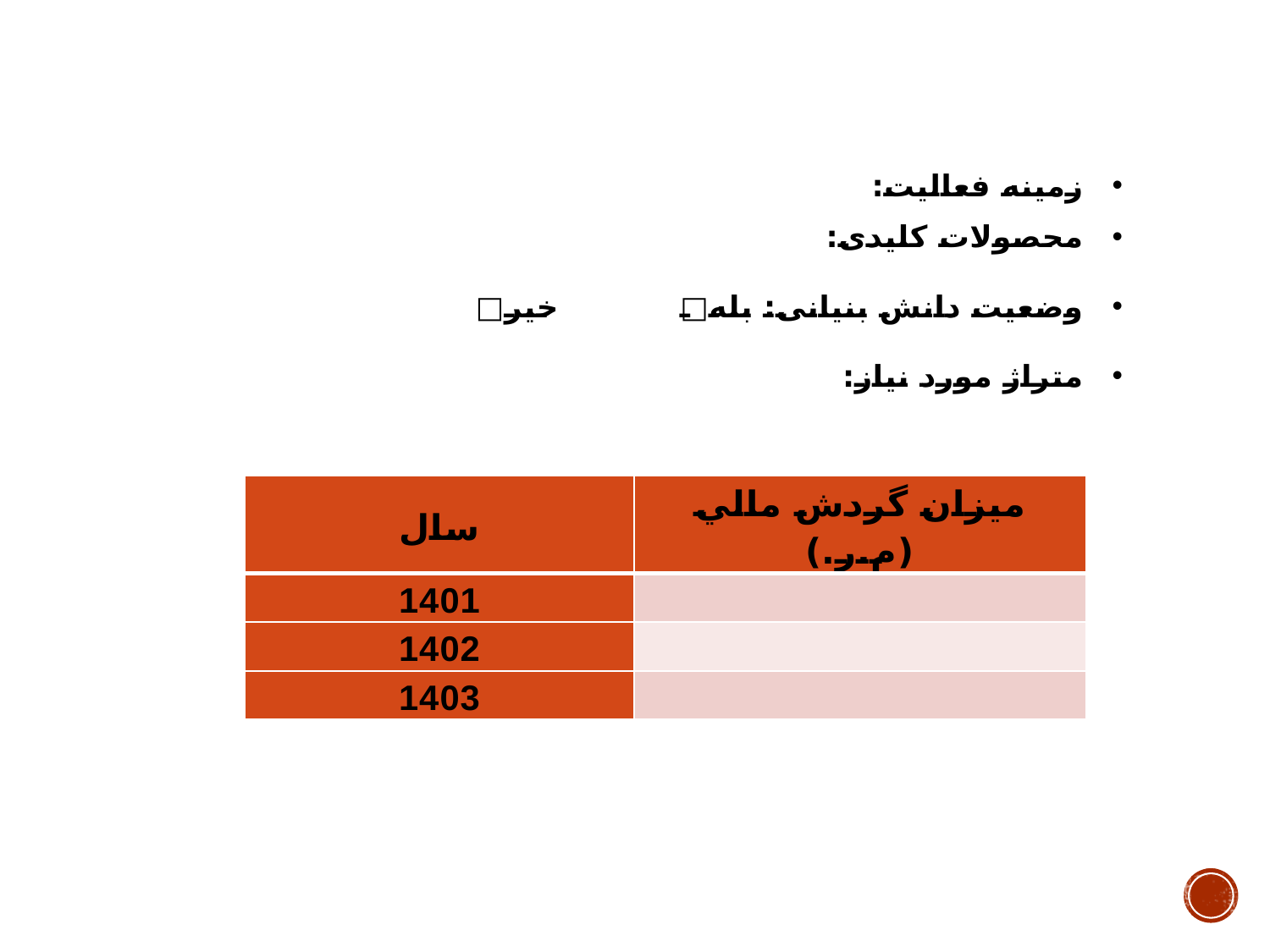

نام شرکت

زمینه فعالیت:
محصولات کلیدی:
وضعیت دانش بنیانی: بله□           خیر□
متراژ مورد نیاز:
| سال | ميزان گردش مالي (م.ر.) |
| --- | --- |
| 1401 |  |
| 1402 |  |
| 1403 |  |